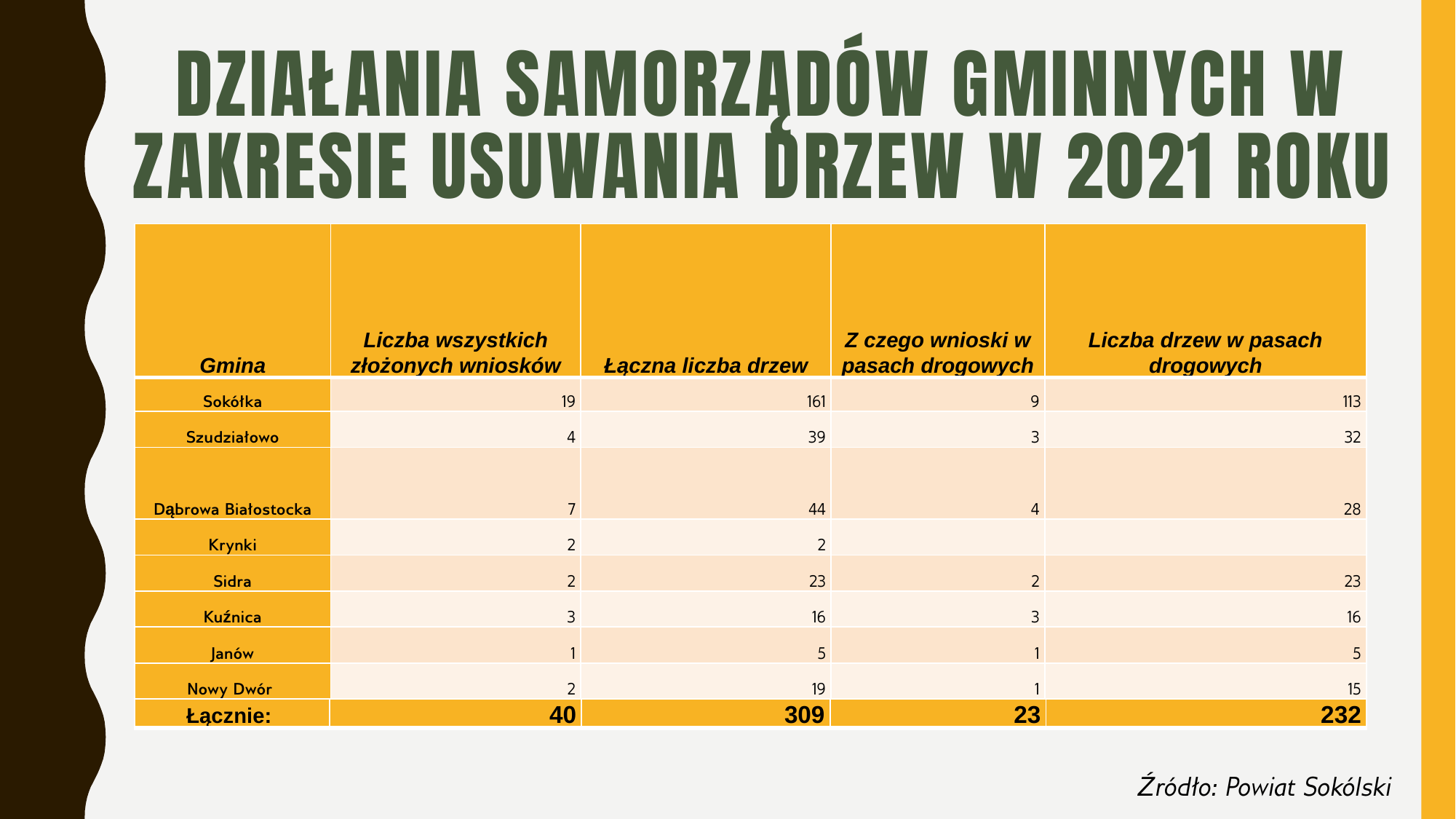

# DZIAŁANIA SAMORZĄDÓW GMINNYCH W ZAKRESIE USUWANIA DRZEW W 2021 roku
| Gmina | Liczba wszystkich złożonych wniosków | Łączna liczba drzew | Z czego wnioski w pasach drogowych | Liczba drzew w pasach drogowych |
| --- | --- | --- | --- | --- |
| Sokółka | 19 | 161 | 9 | 113 |
| Szudziałowo | 4 | 39 | 3 | 32 |
| Dąbrowa Białostocka | 7 | 44 | 4 | 28 |
| Krynki | 2 | 2 |  |  |
| Sidra | 2 | 23 | 2 | 23 |
| Kuźnica | 3 | 16 | 3 | 16 |
| Janów | 1 | 5 | 1 | 5 |
| Nowy Dwór | 2 | 19 | 1 | 15 |
| Łącznie: | 40 | 309 | 23 | 232 |
| --- | --- | --- | --- | --- |
Źródło: Powiat Sokólski